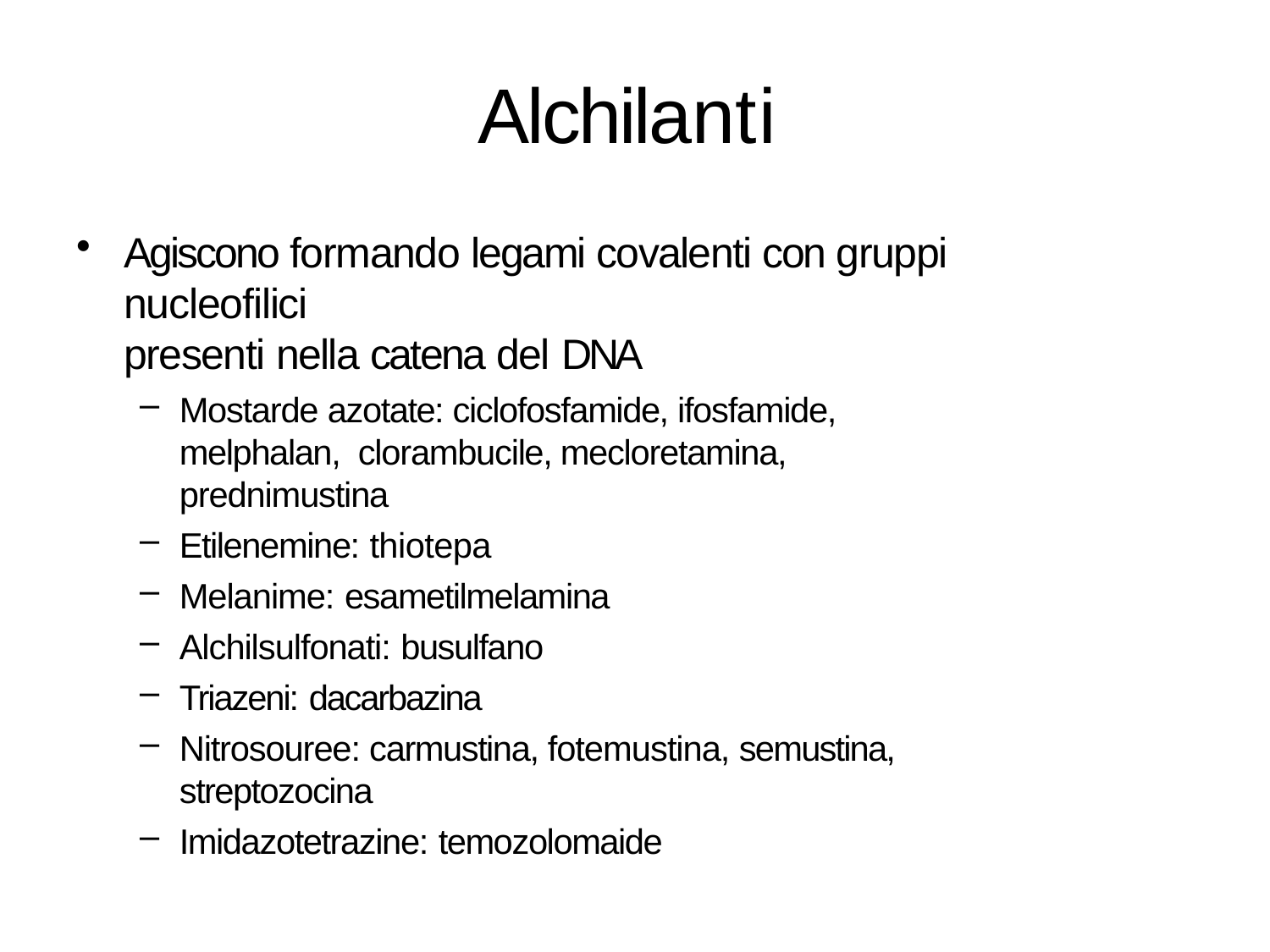

# Alchilanti
Agiscono formando legami covalenti con gruppi nucleofilici
presenti nella catena del DNA
Mostarde azotate: ciclofosfamide, ifosfamide, melphalan,  clorambucile, mecloretamina, prednimustina
Etilenemine: thiotepa
Melanime: esametilmelamina
Alchilsulfonati: busulfano
Triazeni: dacarbazina
Nitrosouree: carmustina, fotemustina, semustina, streptozocina
Imidazotetrazine: temozolomaide